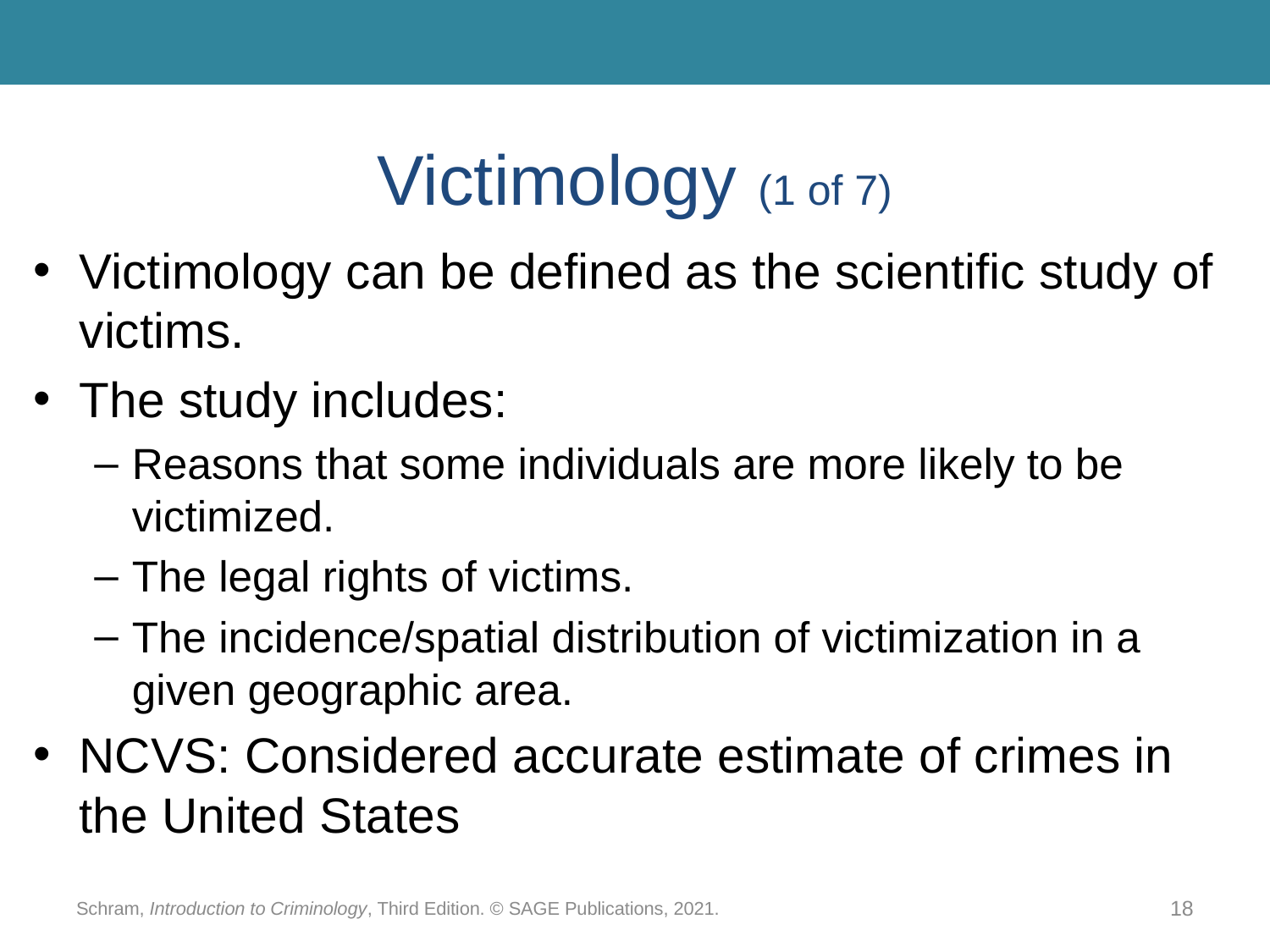

# Victimology (1 of 7)
Victimology can be defined as the scientific study of victims.
The study includes:
Reasons that some individuals are more likely to be victimized.
The legal rights of victims.
The incidence/spatial distribution of victimization in a given geographic area.
NCVS: Considered accurate estimate of crimes in the United States

Schram, Introduction to Criminology, Third Edition. © SAGE Publications, 2021.
18